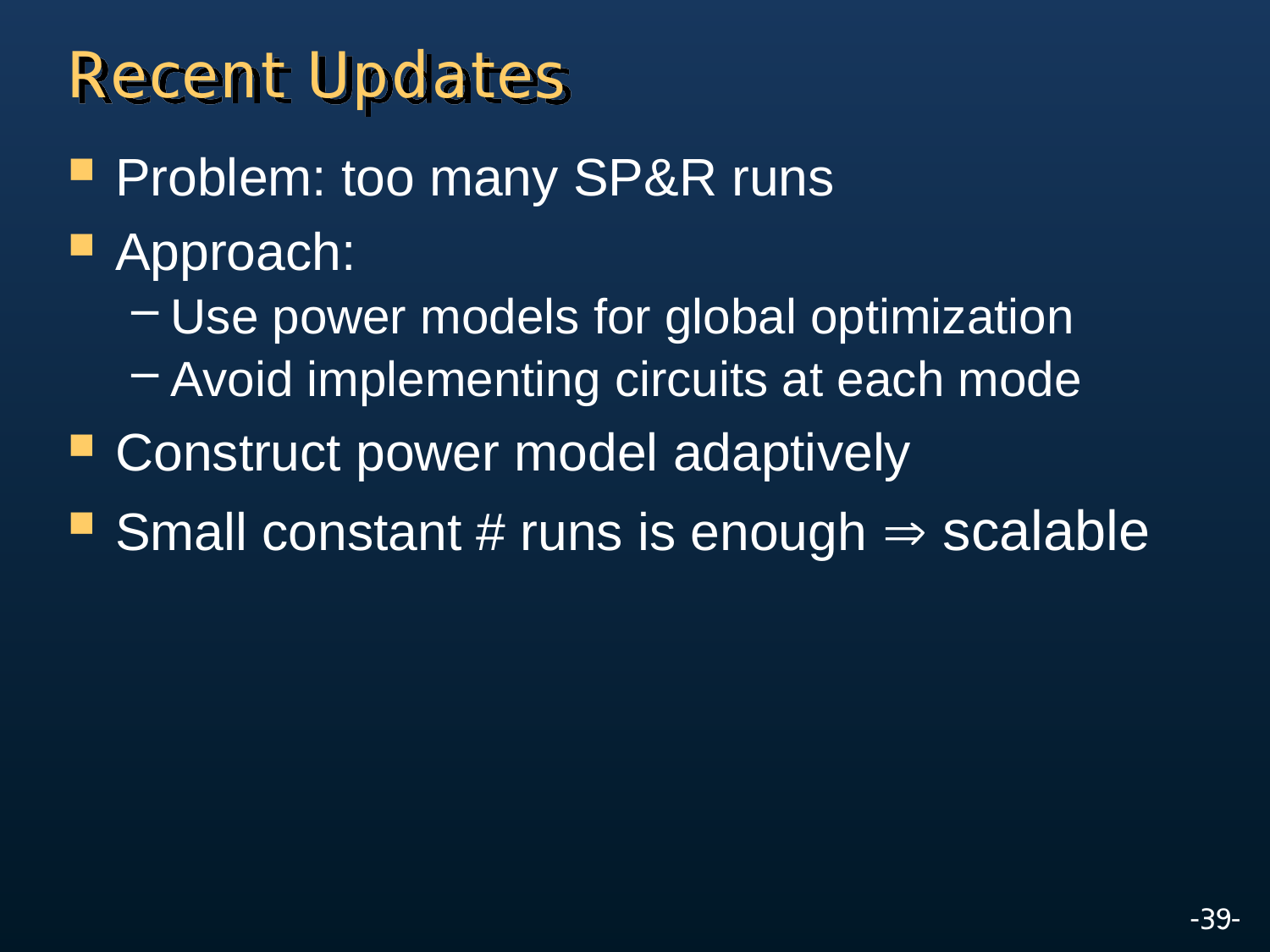

# Recent Updates
Problem: too many SP&R runs
Approach:
Use power models for global optimization
Avoid implementing circuits at each mode
Construct power model adaptively
Small constant # runs is enough ⇒ scalable